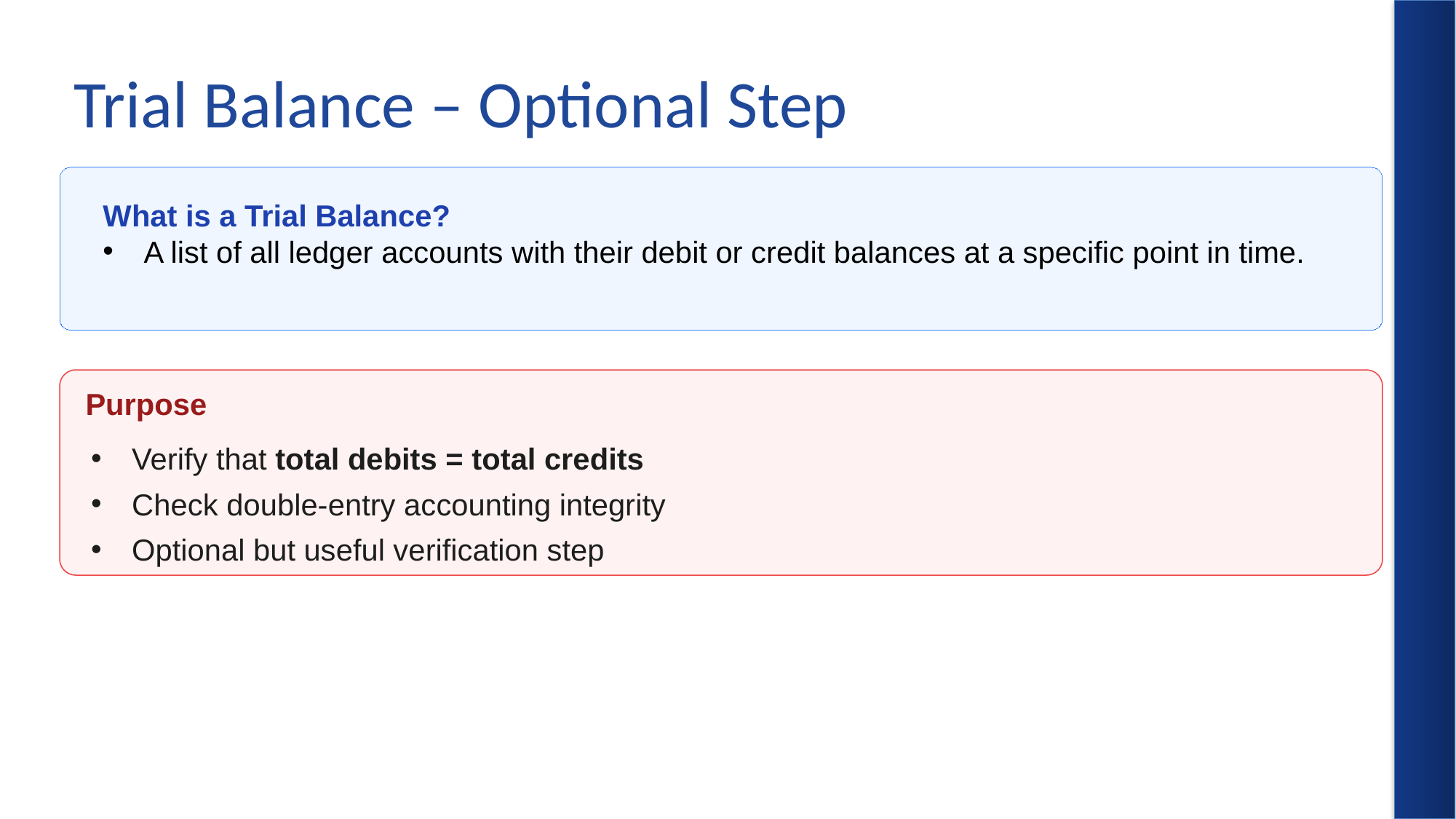

# Trial Balance – Optional Step

What is a Trial Balance?
A list of all ledger accounts with their debit or credit balances at a specific point in time.

Purpose

Verify that total debits = total credits
Check double-entry accounting integrity
Optional but useful verification step